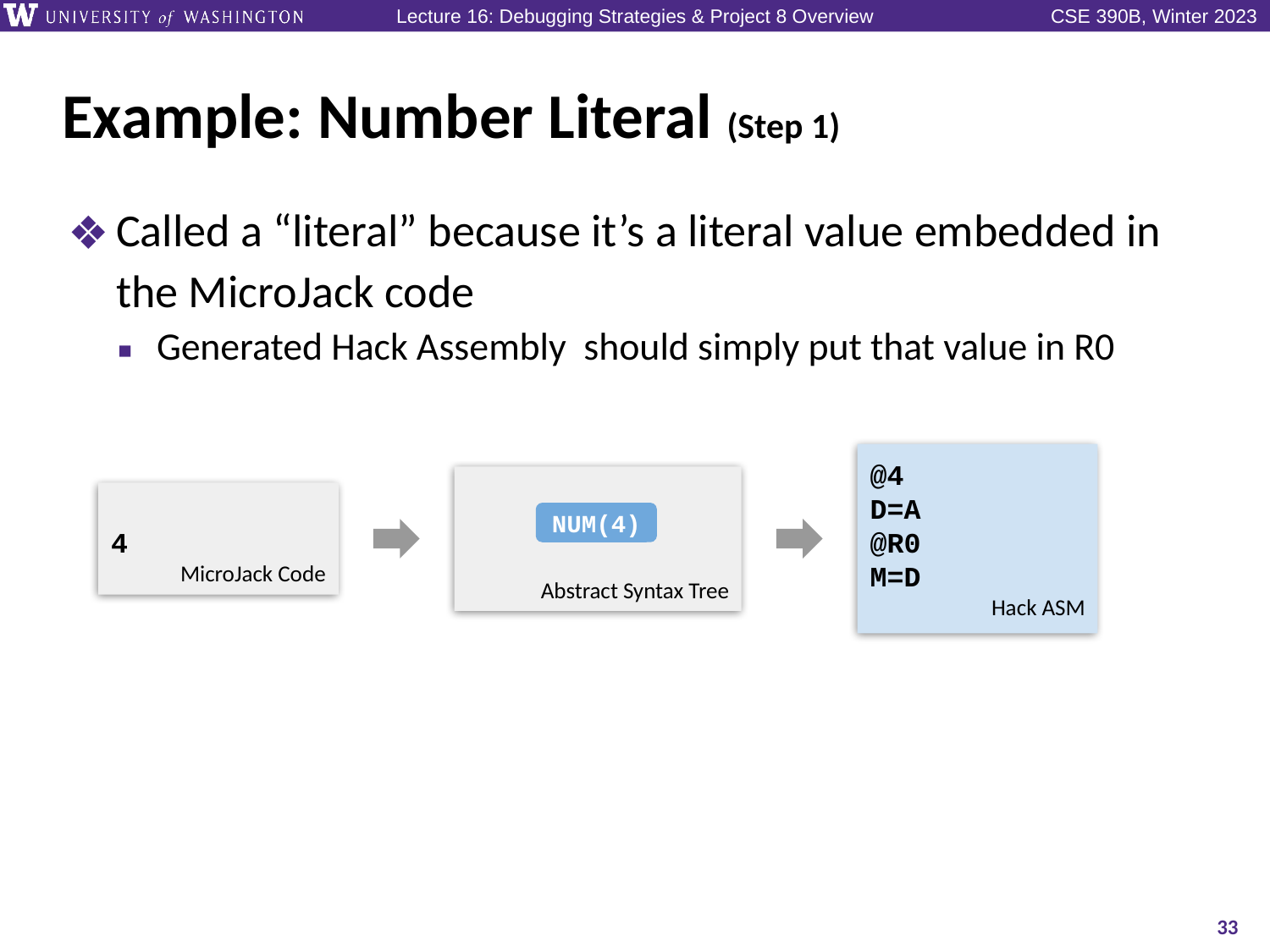

# Example: Number Literal (Step 1)
Called a “literal” because it’s a literal value embedded in the MicroJack code
Generated Hack Assembly  should simply put that value in R0

@4
D=A
@R0
M=D
Hack ASM

Abstract Syntax Tree

4
MicroJack Code
NUM(4)

33